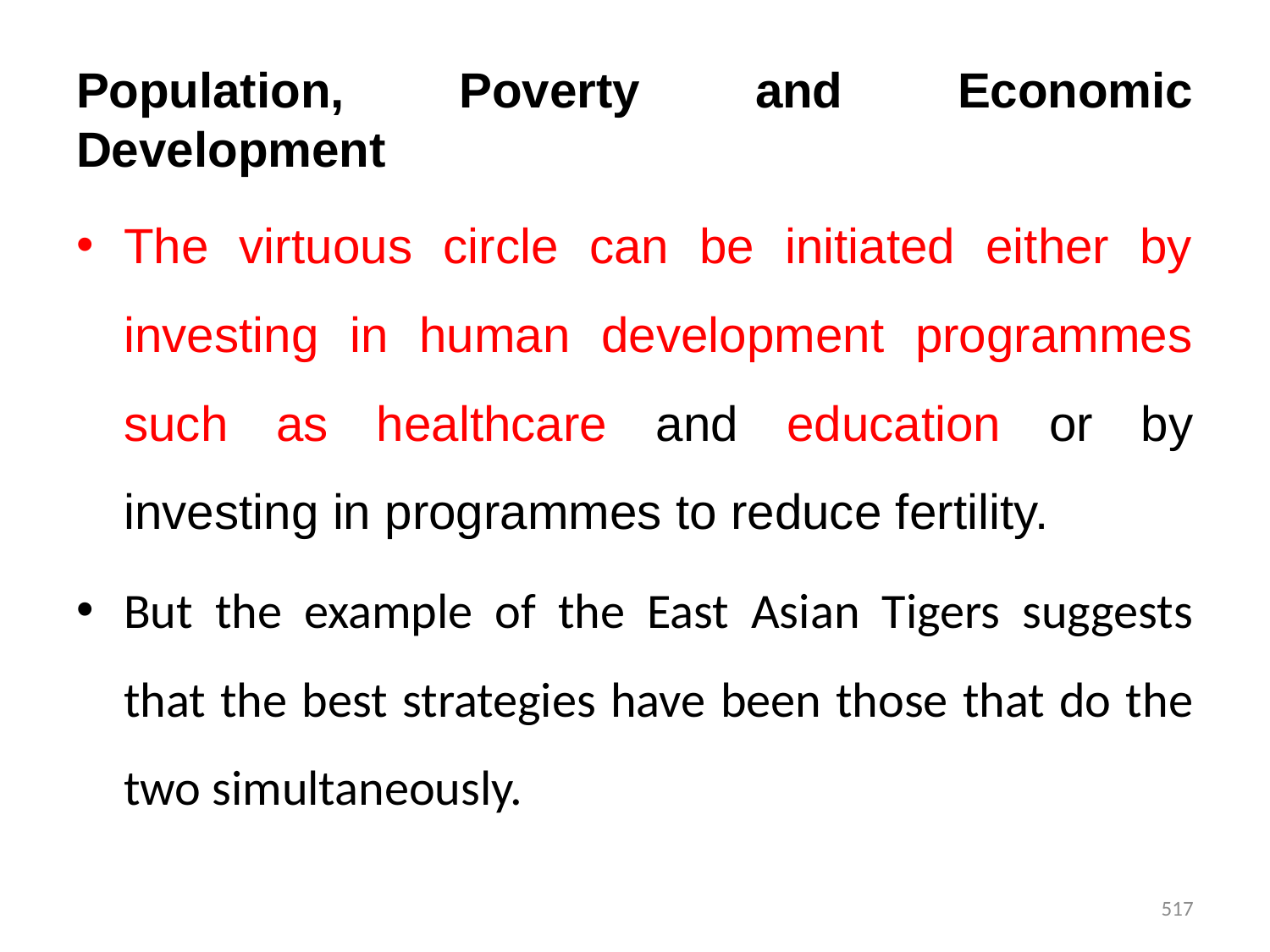

# Population, Poverty and Economic Development
The virtuous circle can be initiated either by investing in human development programmes such as healthcare and education or by investing in programmes to reduce fertility.
But the example of the East Asian Tigers suggests that the best strategies have been those that do the two simultaneously.

517